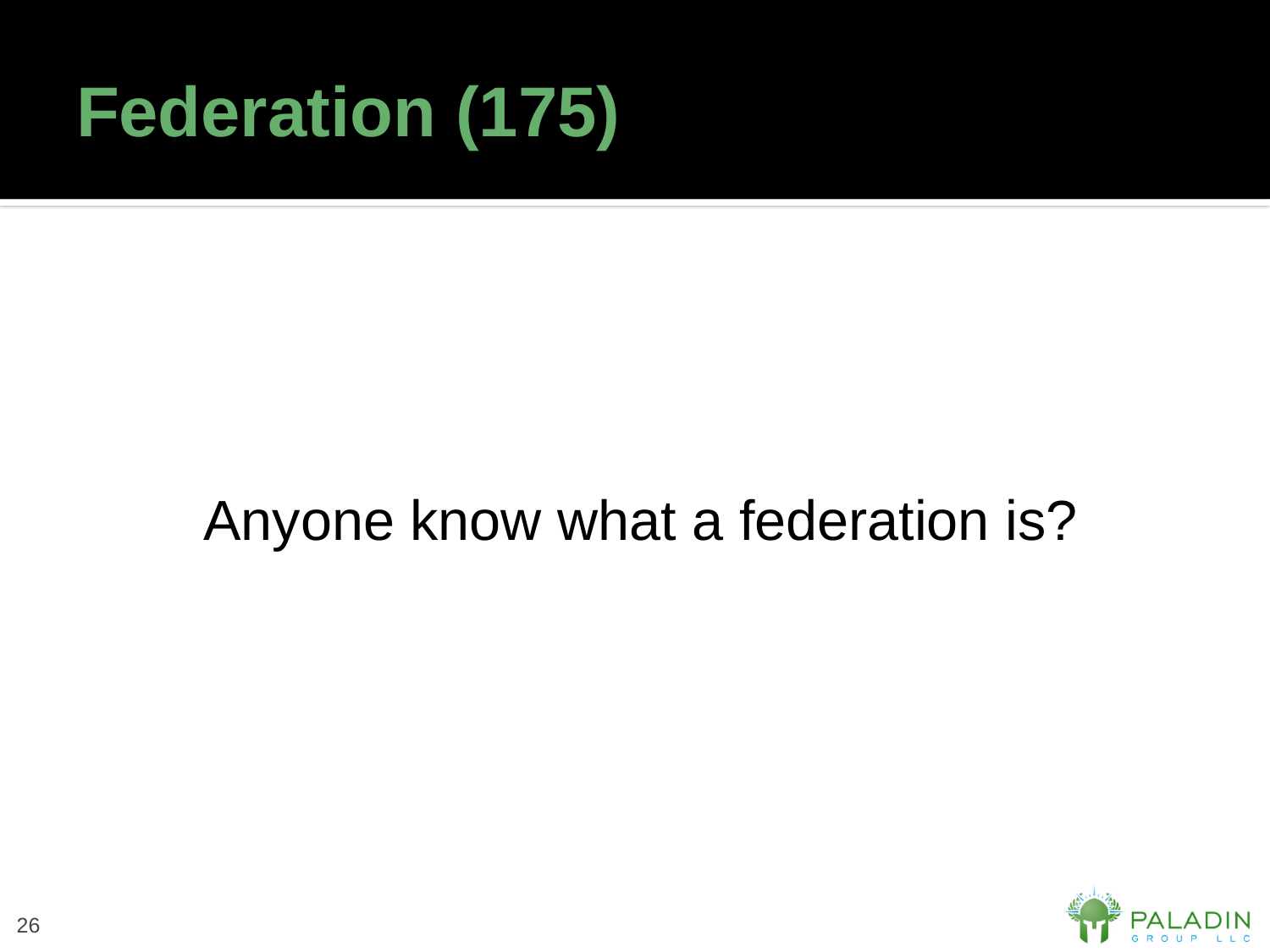

# Federation (175)

Anyone know what a federation is?